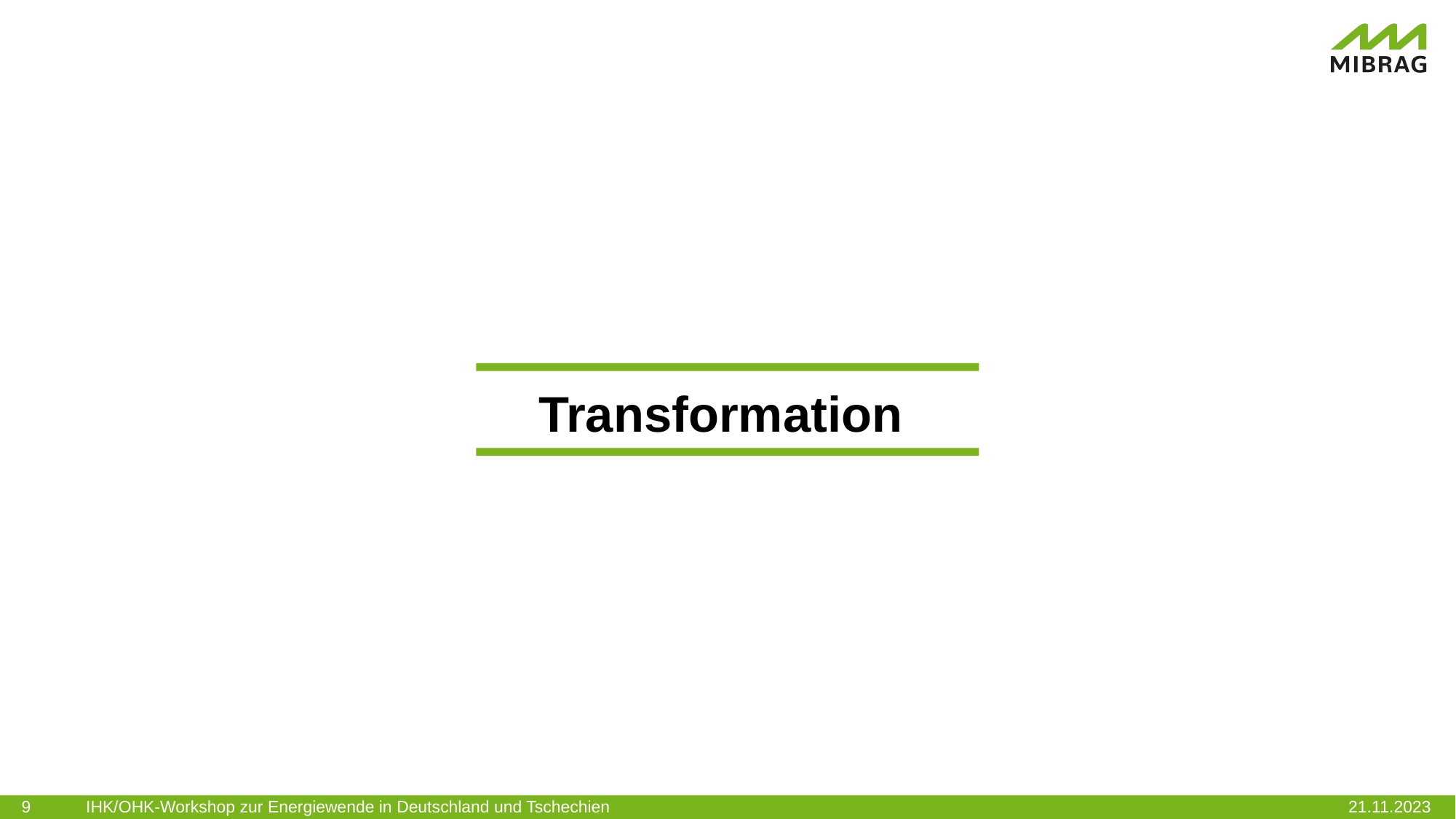

Transformation

9
IHK/OHK-Workshop zur Energiewende in Deutschland und Tschechien
21.11.2023